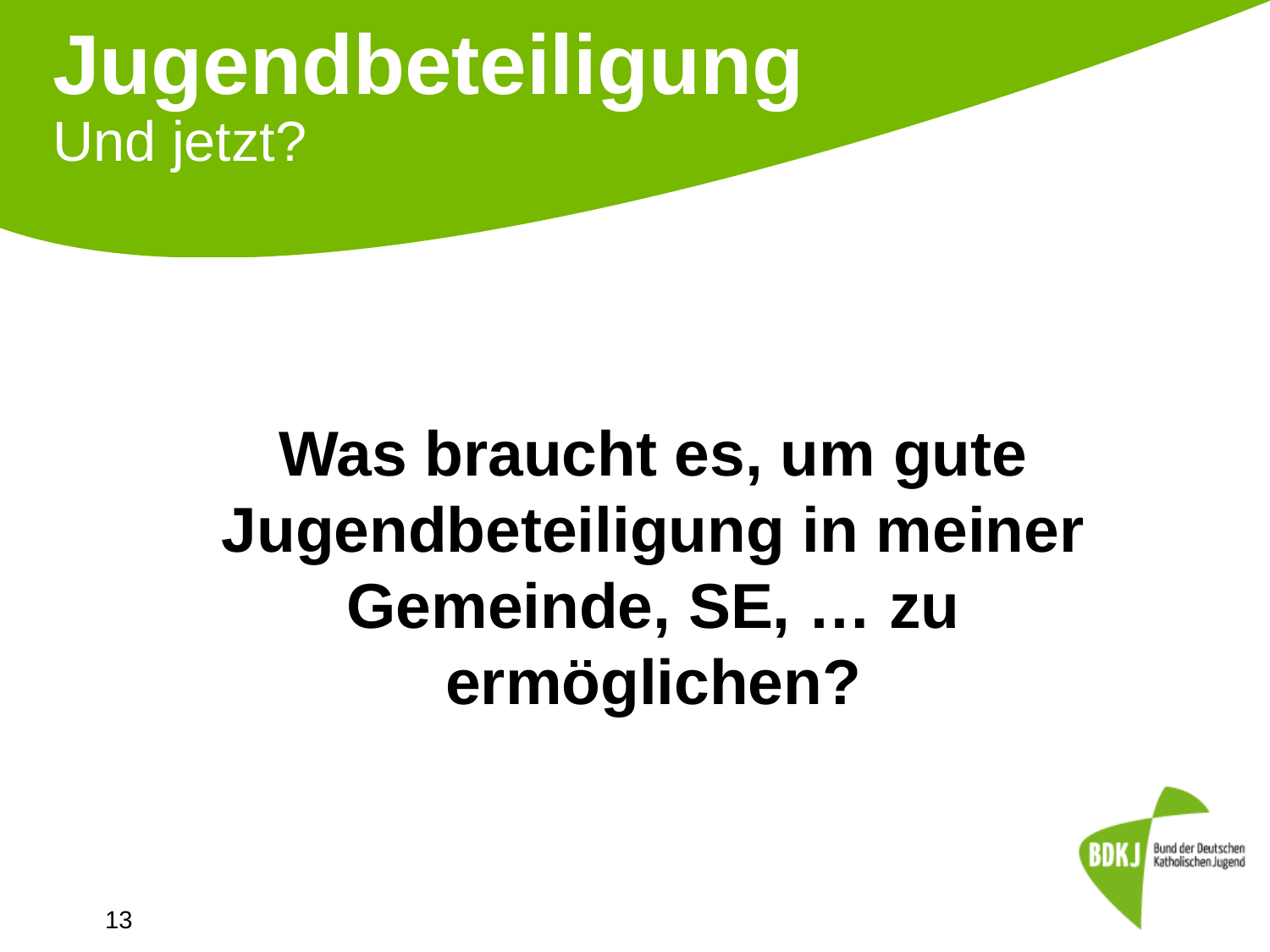

# Jugendbeteiligung Und jetzt?

Was braucht es, um gute Jugendbeteiligung in meiner Gemeinde, SE, … zu ermöglichen?

13